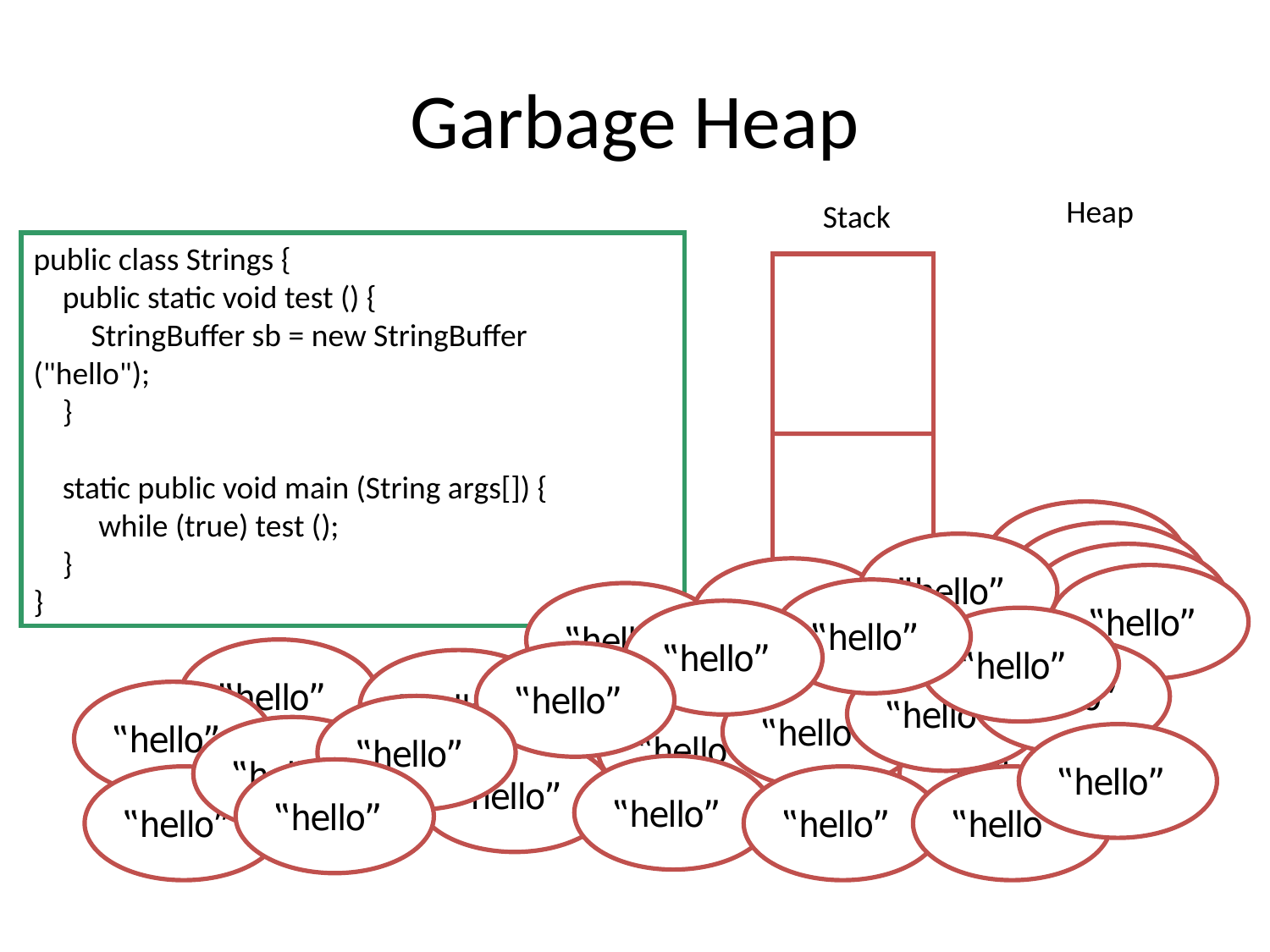

# Garbage Heap
Heap
Stack
public class Strings {
    public static void test () {
        StringBuffer sb = new StringBuffer 		("hello");
    }

    static public void main (String args[]) {
         while (true) test ();
    }
}

“hello”
“hello”
“hello”
“hello”
“hello”
“hello”
“hello”
“hello”
“hello”
“hello”
“hello”
“hello”
“hello”
“hello”
“hello”
“hello”
“hello”
“hello”
“hello”
“hello”
“hello”
“hello”
“hello”
“hello”
“hello”
“hello”
“hello”
“hello”